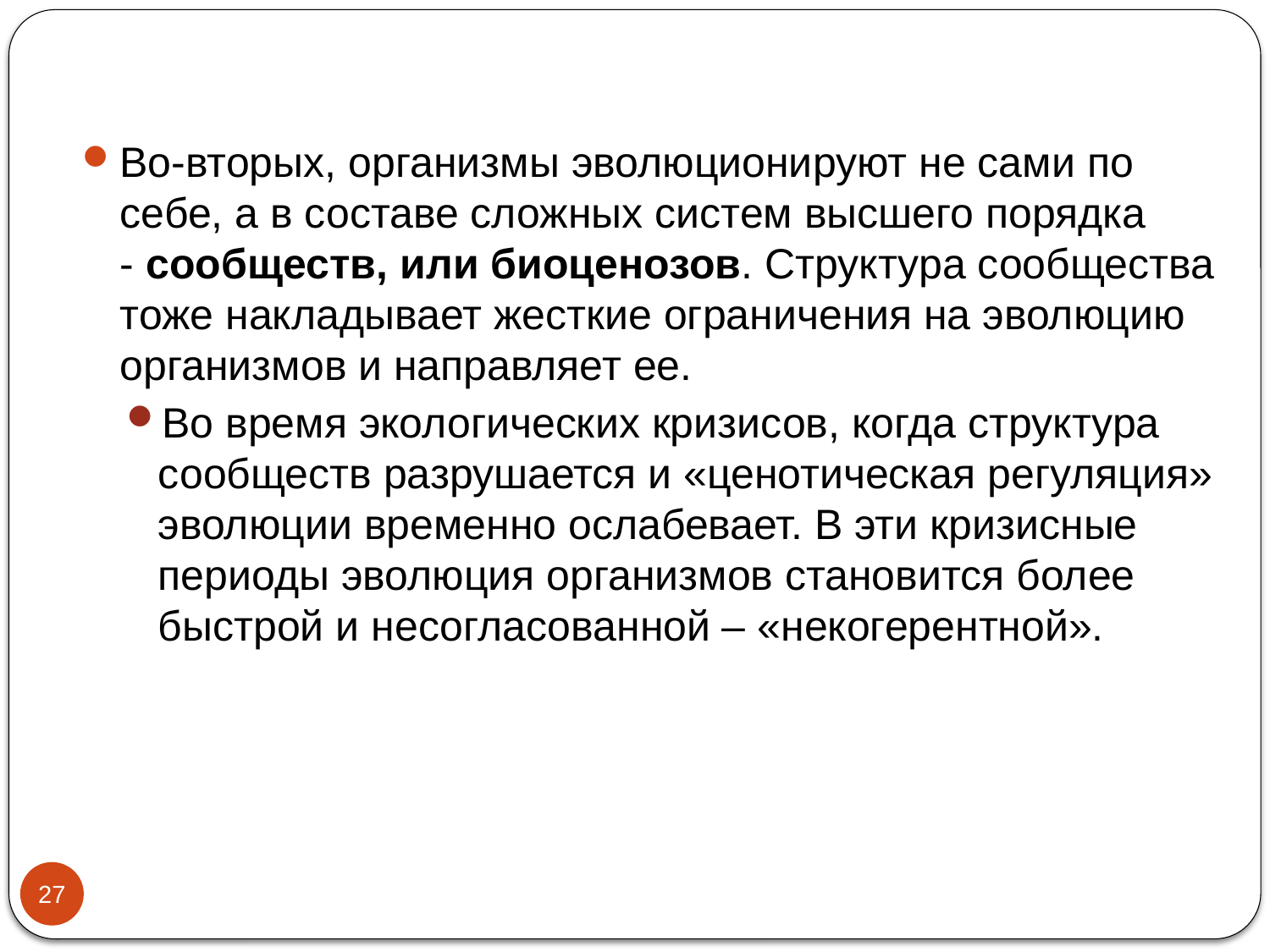

Во-вторых, организмы эволюционируют не сами по себе, а в составе сложных систем высшего порядка - сообществ, или биоценозов. Структура сообщества тоже накладывает жесткие ограничения на эволюцию организмов и направляет ее.
Во время экологических кризисов, когда структура сообществ разрушается и «ценотическая регуляция» эволюции временно ослабевает. В эти кризисные периоды эволюция организмов становится более быстрой и несогласованной – «некогерентной».

27